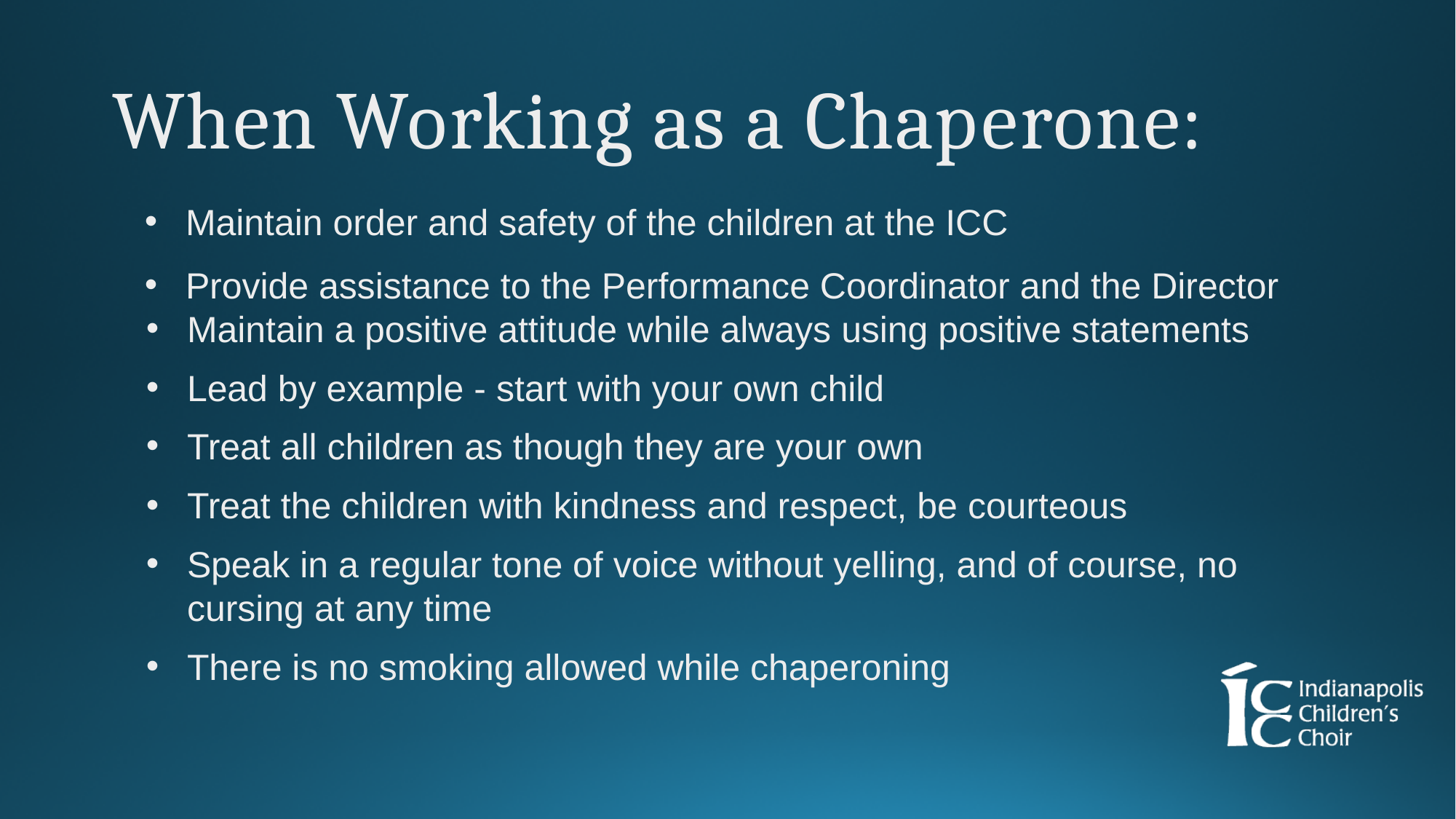

# When Working as a Chaperone:
Maintain order and safety of the children at the ICC
Provide assistance to the Performance Coordinator and the Director
Maintain a positive attitude while always using positive statements
Lead by example - start with your own child
Treat all children as though they are your own
Treat the children with kindness and respect, be courteous
Speak in a regular tone of voice without yelling, and of course, no cursing at any time
There is no smoking allowed while chaperoning